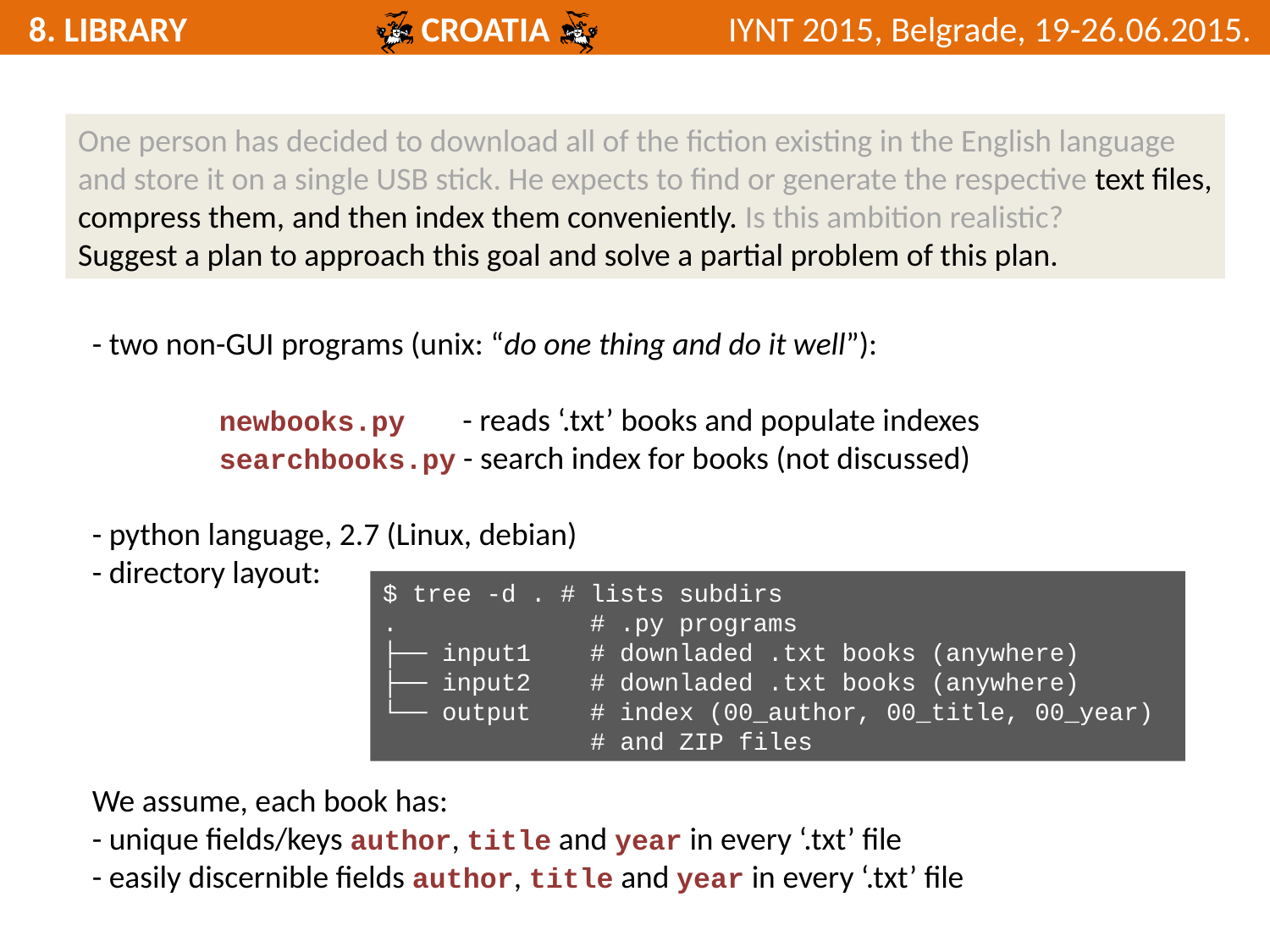

One person has decided to download all of the fiction existing in the English language
and store it on a single USB stick. He expects to find or generate the respective text files,
compress them, and then index them conveniently. Is this ambition realistic?
Suggest a plan to approach this goal and solve a partial problem of this plan.
- two non-GUI programs (unix: “do one thing and do it well”):

	newbooks.py        - reads ‘.txt’ books and populate indexes
	searchbooks.py - search index for books (not discussed)

- python language, 2.7 (Linux, debian)
- directory layout:

We assume, each book has:
- unique fields/keys author, title and year in every ‘.txt’ file
- easily discernible fields author, title and year in every ‘.txt’ file
$ tree -d . # lists subdirs
.             # .py programs
├── input1    # downladed .txt books (anywhere)
├── input2    # downladed .txt books (anywhere)
└── output    # index (00_author, 00_title, 00_year)
              # and ZIP files